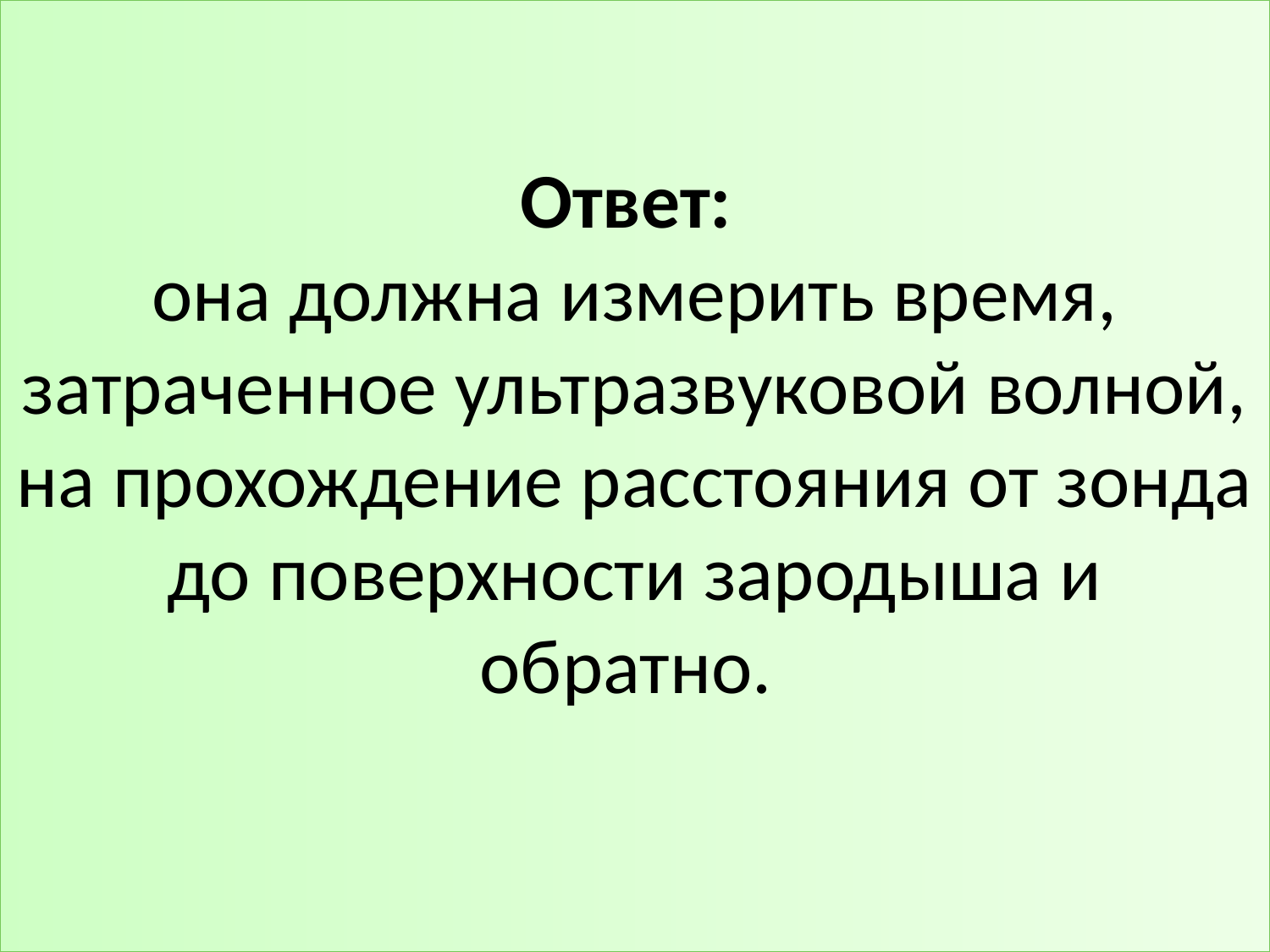

# Ответ: она должна измерить время, затраченное ультразвуковой волной, на прохождение расстояния от зонда до поверхности зародыша и обратно.